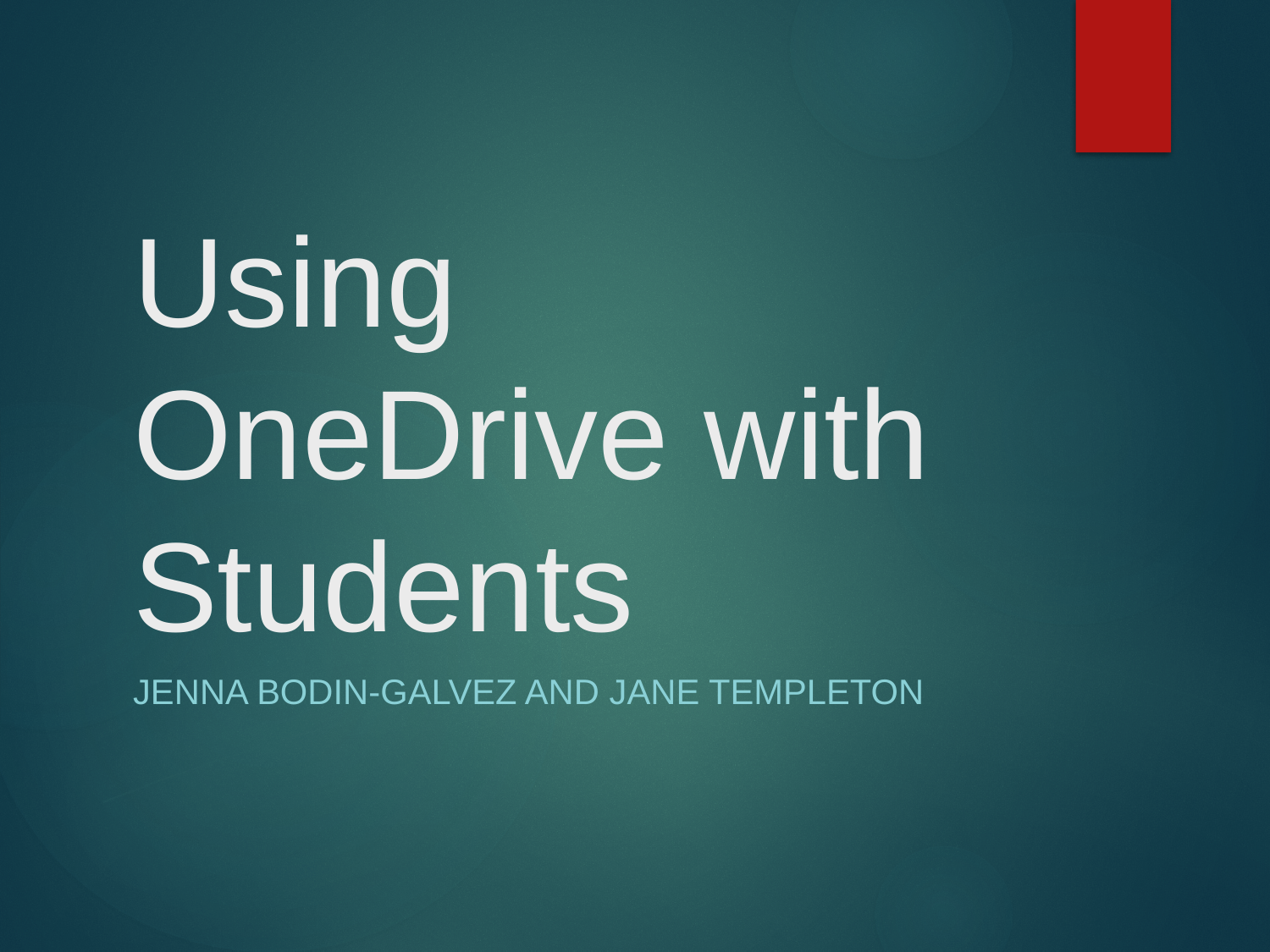

# Using OneDrive with Students
Jenna Bodin-Galvez and Jane templeton